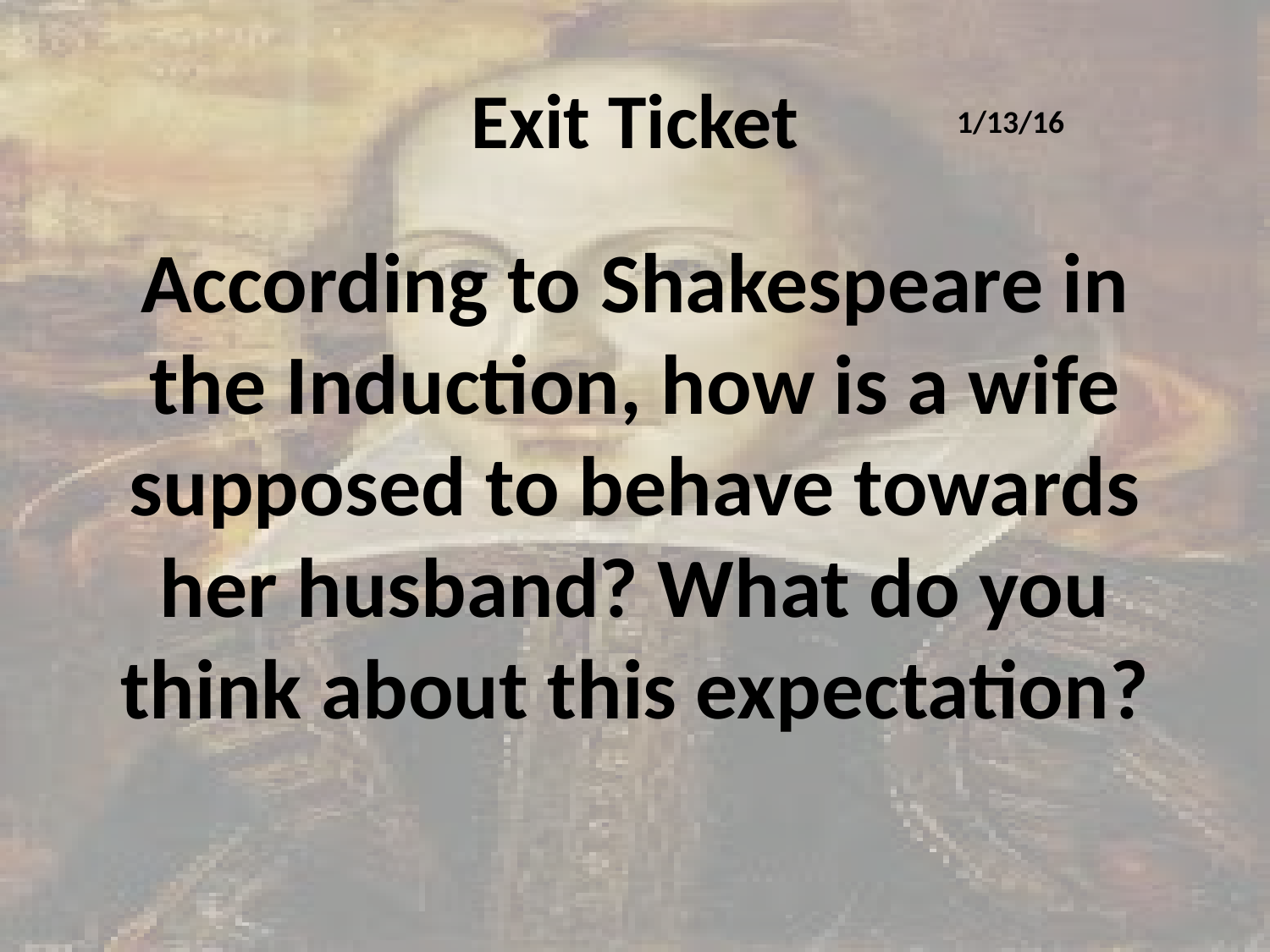

# Exit Ticket
1/13/16
According to Shakespeare in the Induction, how is a wife supposed to behave towards her husband? What do you think about this expectation?